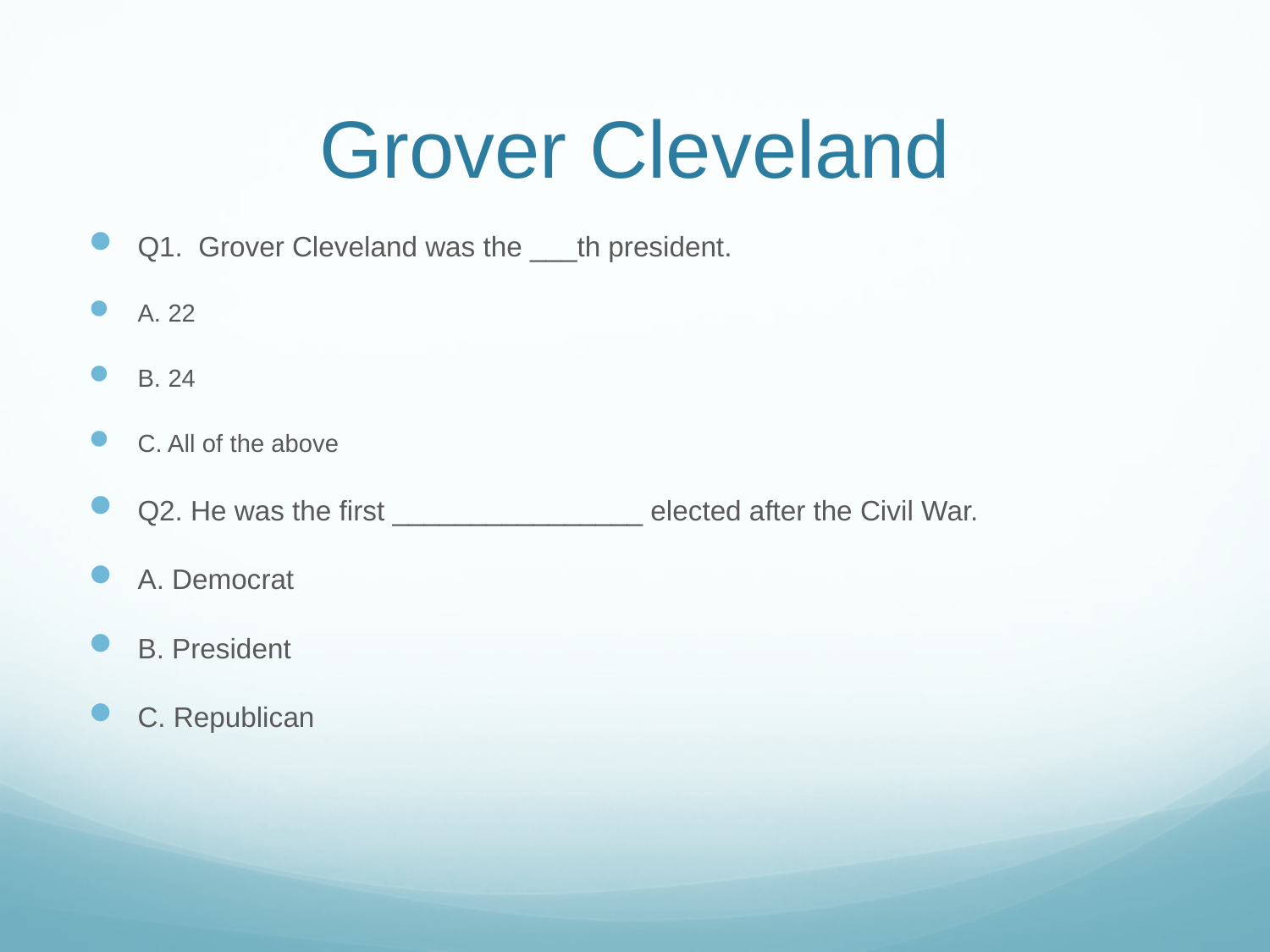

# Grover Cleveland
Q1.  Grover Cleveland was the ___th president.
A. 22
B. 24
C. All of the above
Q2. He was the first ________________ elected after the Civil War.
A. Democrat
B. President
C. Republican